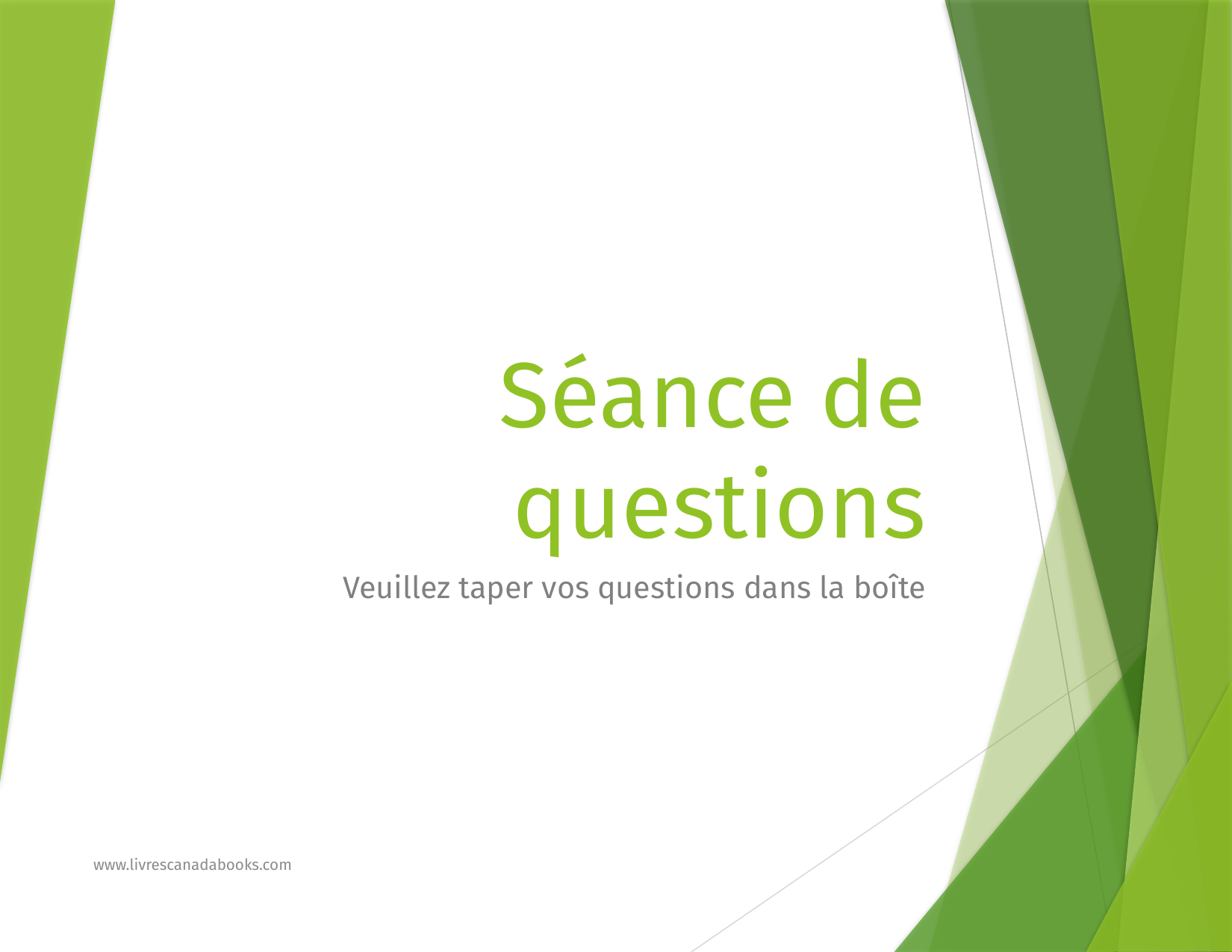

# Séance de questions
Veuillez taper vos questions dans la boîte
www.livrescanadabooks.com